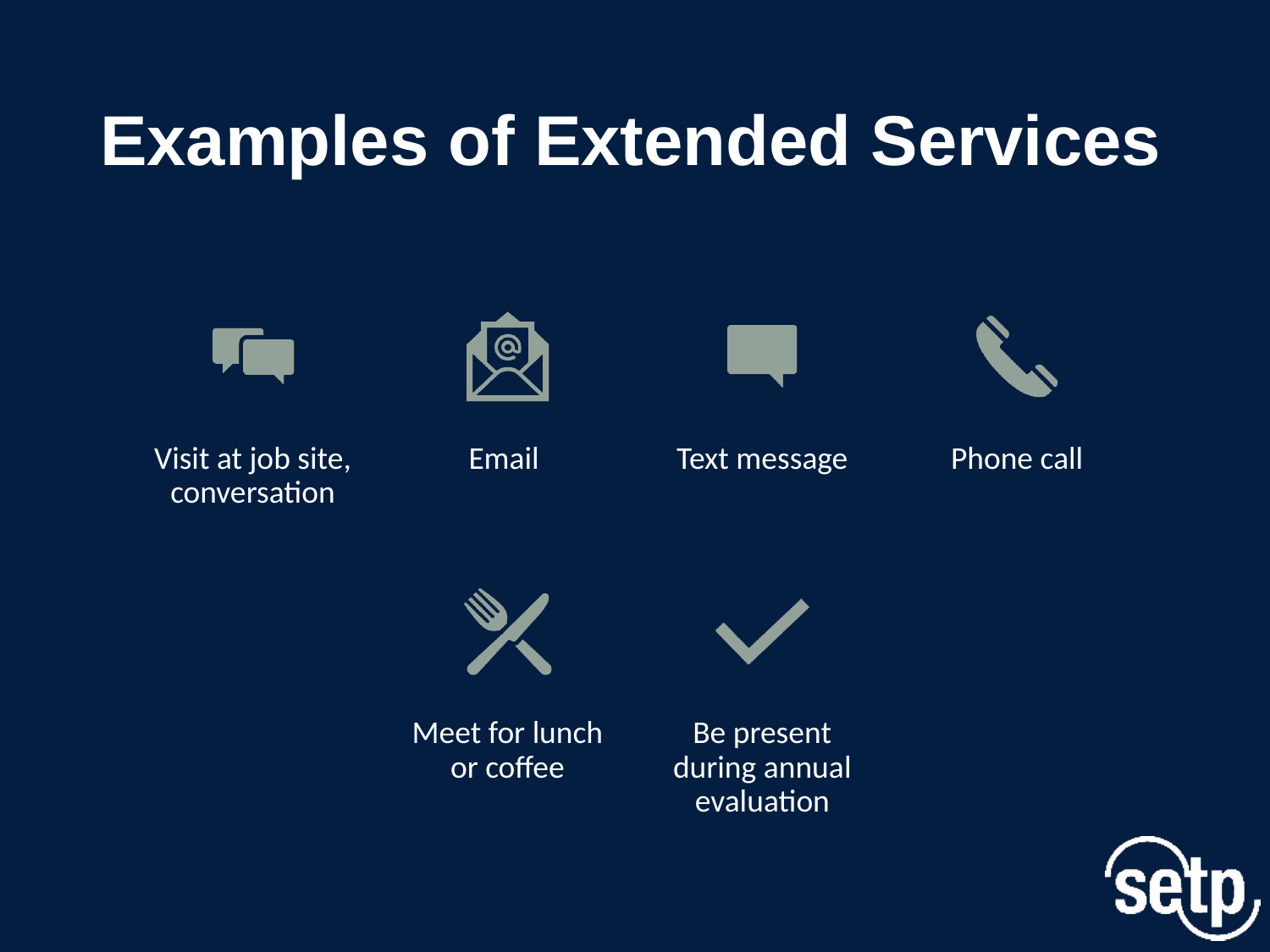

# Examples of Extended Services
Visit at job site, conversation
Email
Text message
Phone call
Meet for lunch or coffee
Be present during annual evaluation